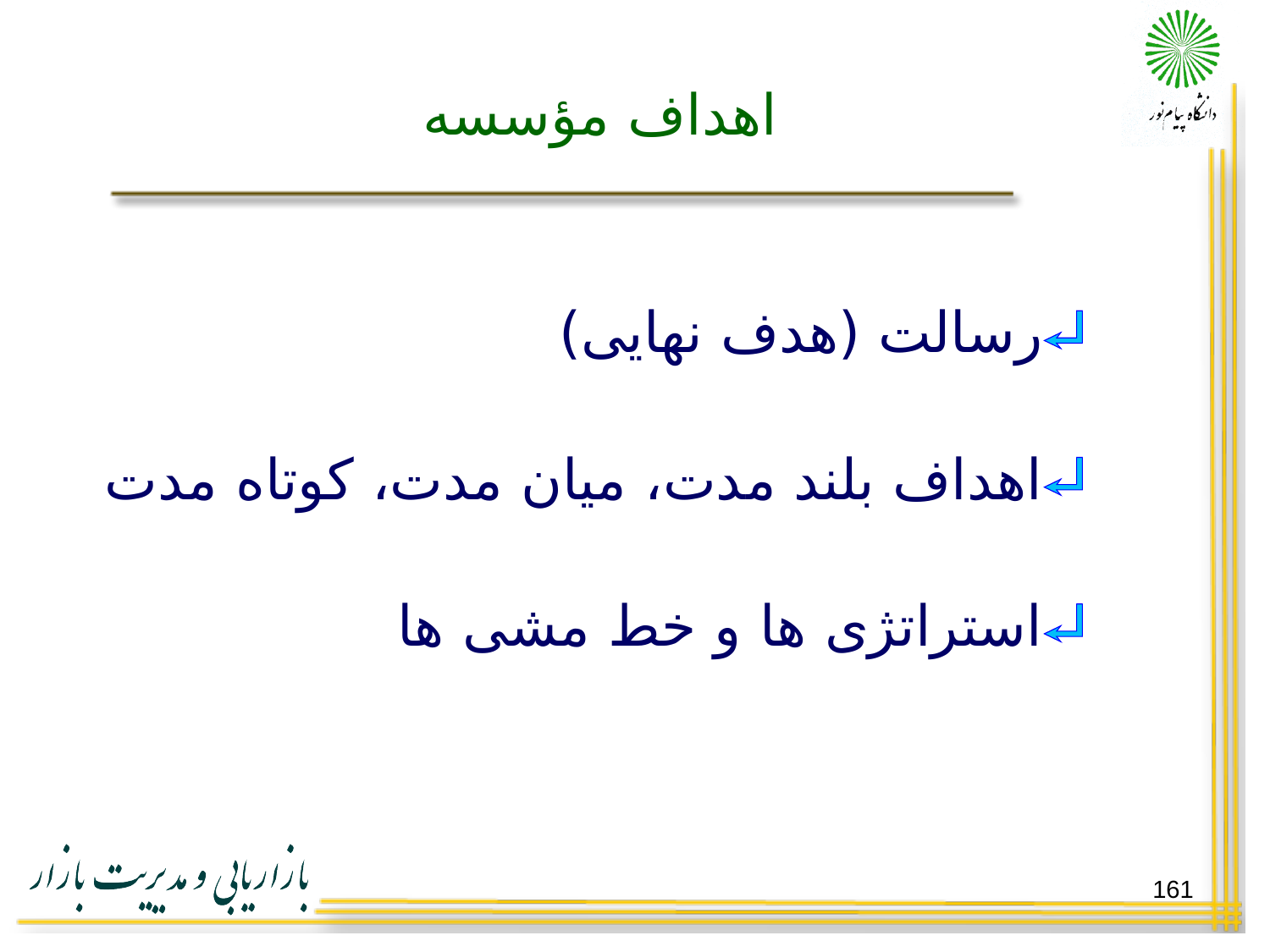

# اهداف مؤسسه
رسالت (هدف نهایی)
اهداف بلند مدت، میان مدت، کوتاه مدت
استراتژی ها و خط مشی ها
161